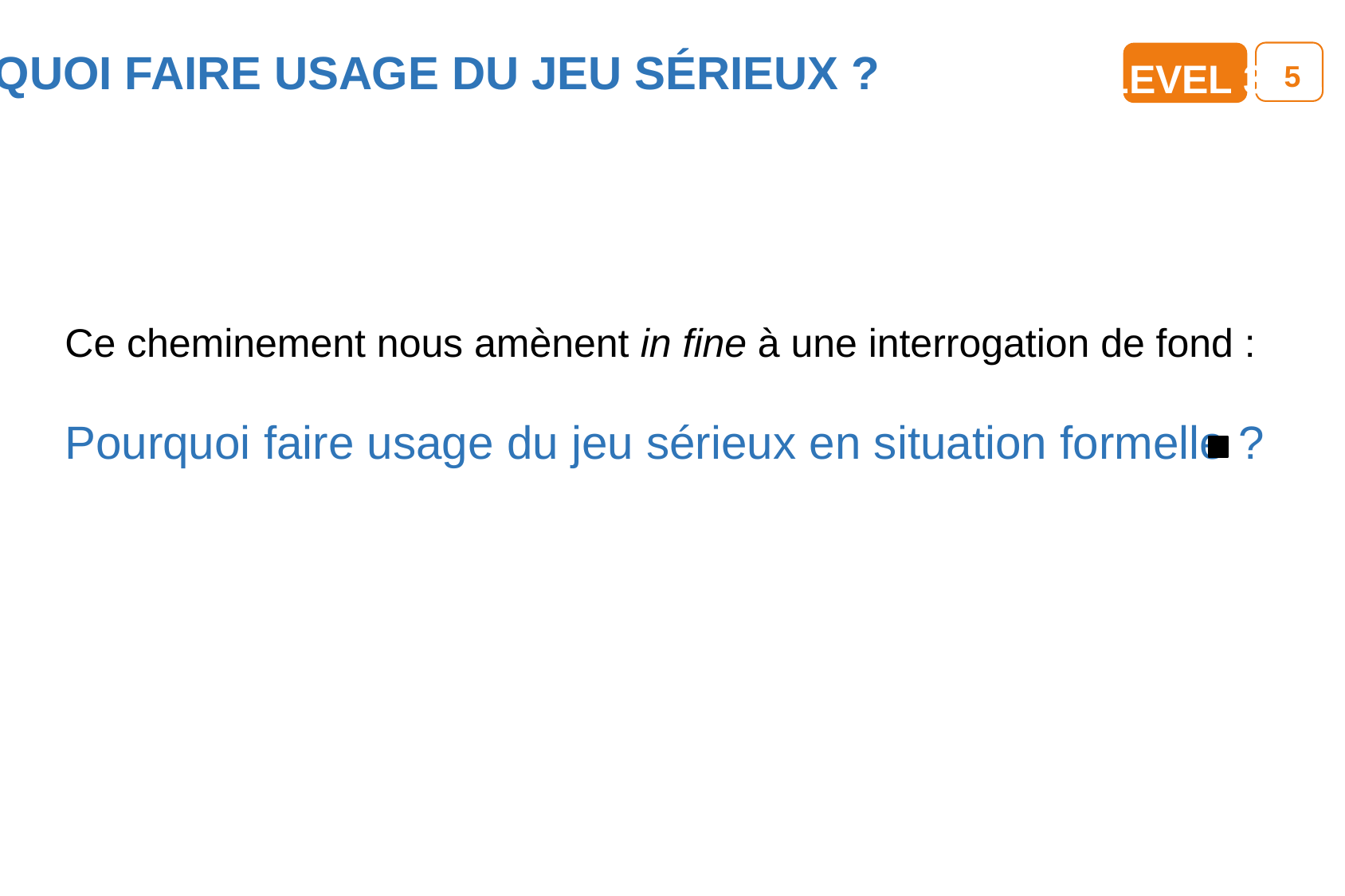

POURQUOI FAIRE USAGE DU JEU SÉRIEUX ?

5
LEVEL 3
Ce cheminement nous amènent in fine à une interrogation de fond :

Pourquoi faire usage du jeu sérieux en situation formelle ?